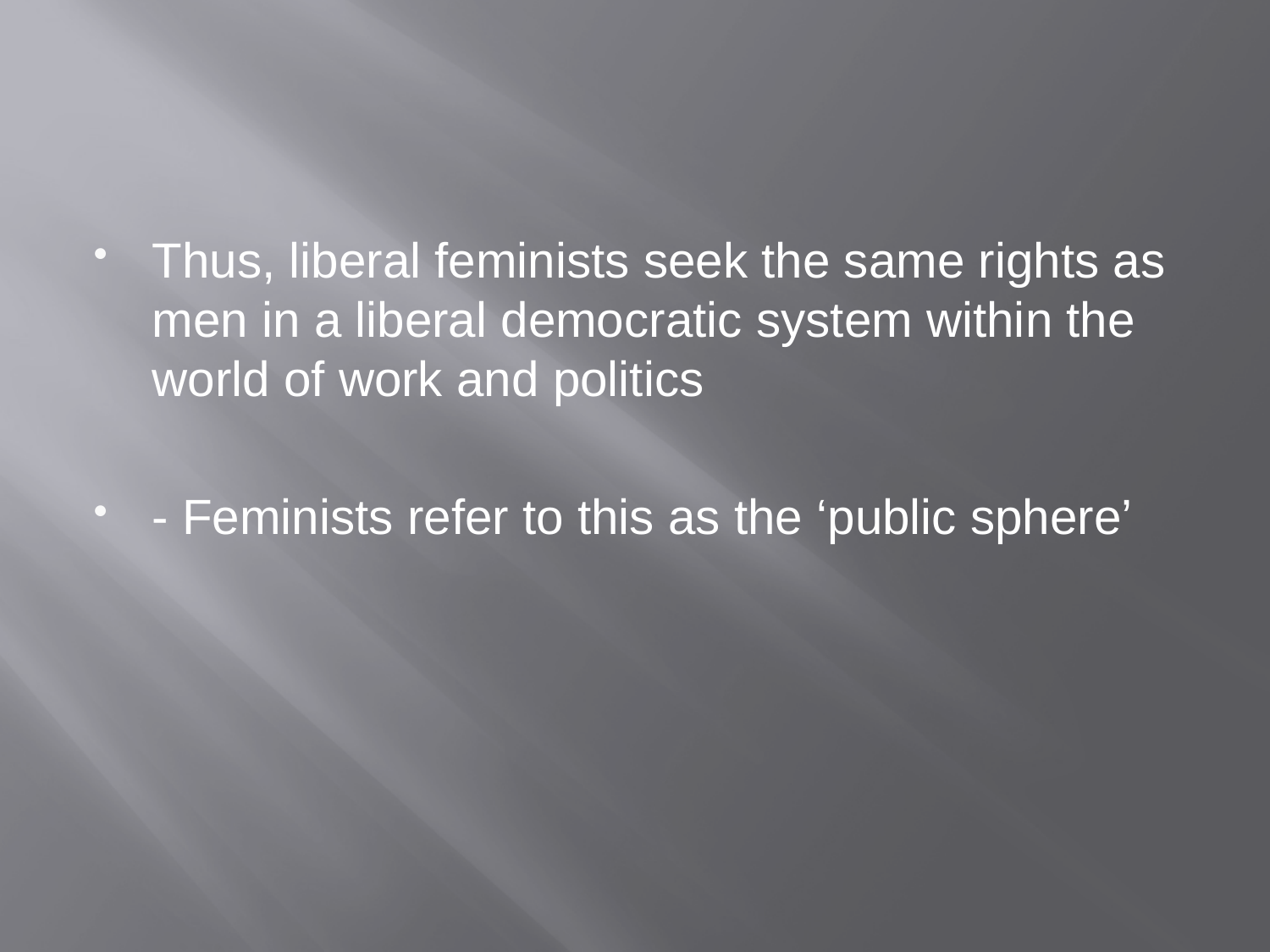

Thus, liberal feminists seek the same rights as men in a liberal democratic system within the world of work and politics

- Feminists refer to this as the ‘public sphere’